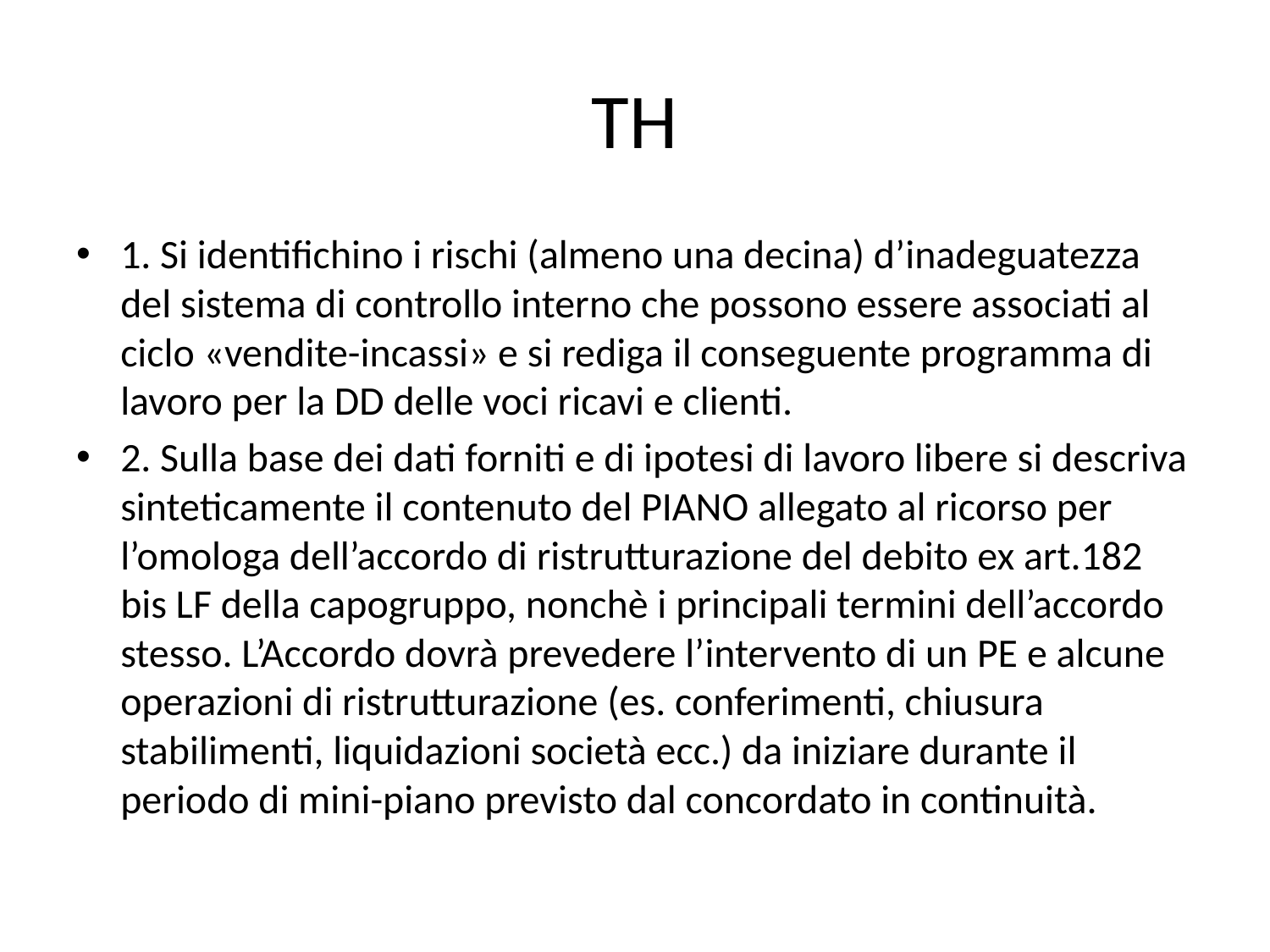

# TH
1. Si identifichino i rischi (almeno una decina) d’inadeguatezza del sistema di controllo interno che possono essere associati al ciclo «vendite-incassi» e si rediga il conseguente programma di lavoro per la DD delle voci ricavi e clienti.
2. Sulla base dei dati forniti e di ipotesi di lavoro libere si descriva sinteticamente il contenuto del PIANO allegato al ricorso per l’omologa dell’accordo di ristrutturazione del debito ex art.182 bis LF della capogruppo, nonchè i principali termini dell’accordo stesso. L’Accordo dovrà prevedere l’intervento di un PE e alcune operazioni di ristrutturazione (es. conferimenti, chiusura stabilimenti, liquidazioni società ecc.) da iniziare durante il periodo di mini-piano previsto dal concordato in continuità.